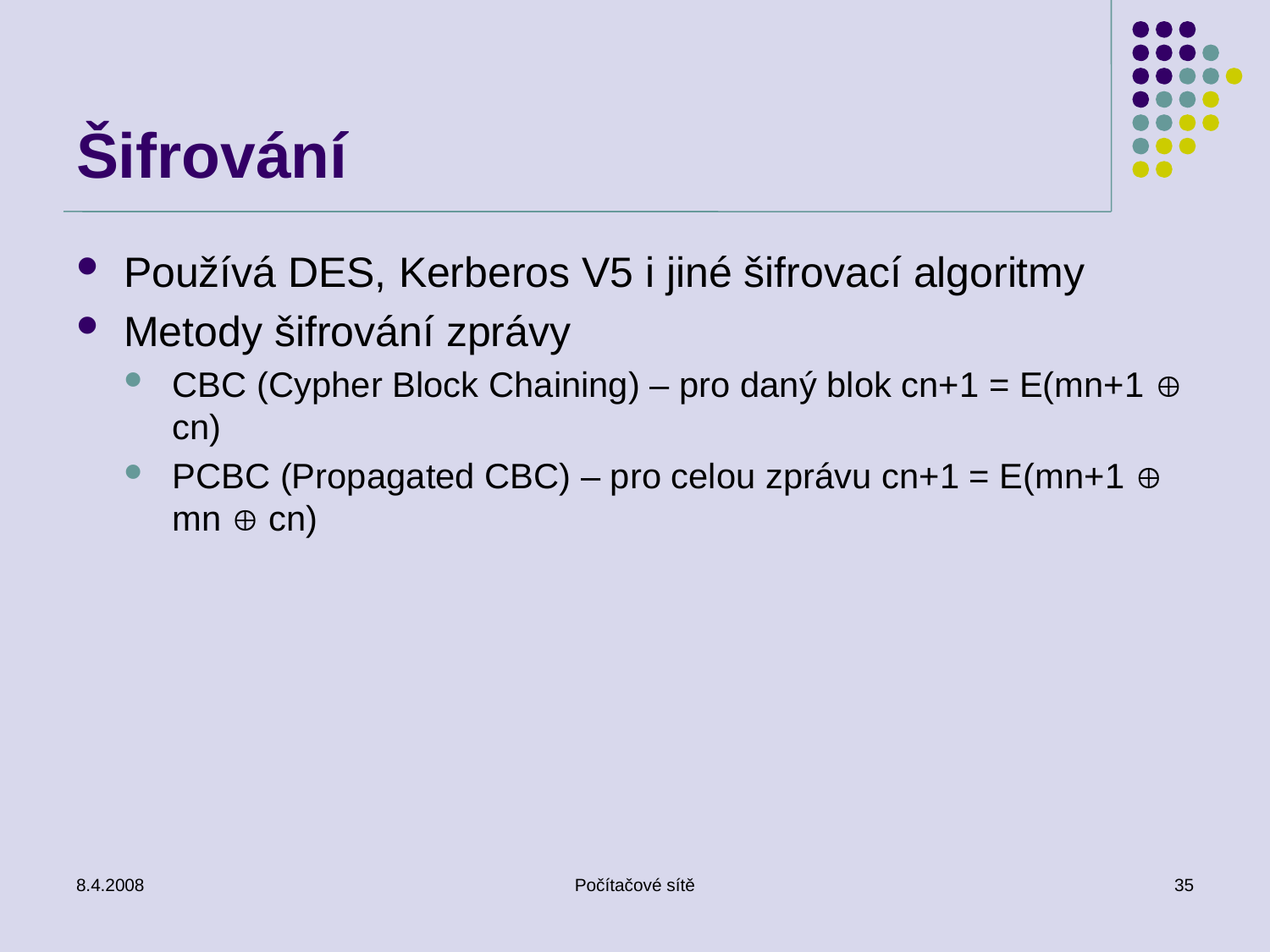

# Šifrování
Používá DES, Kerberos V5 i jiné šifrovací algoritmy
Metody šifrování zprávy
CBC (Cypher Block Chaining) – pro daný blok cn+1 = E(mn+1 ⊕ cn)
PCBC (Propagated CBC) – pro celou zprávu cn+1 = E(mn+1 ⊕ mn ⊕ cn)
8.4.2008
Počítačové sítě
35